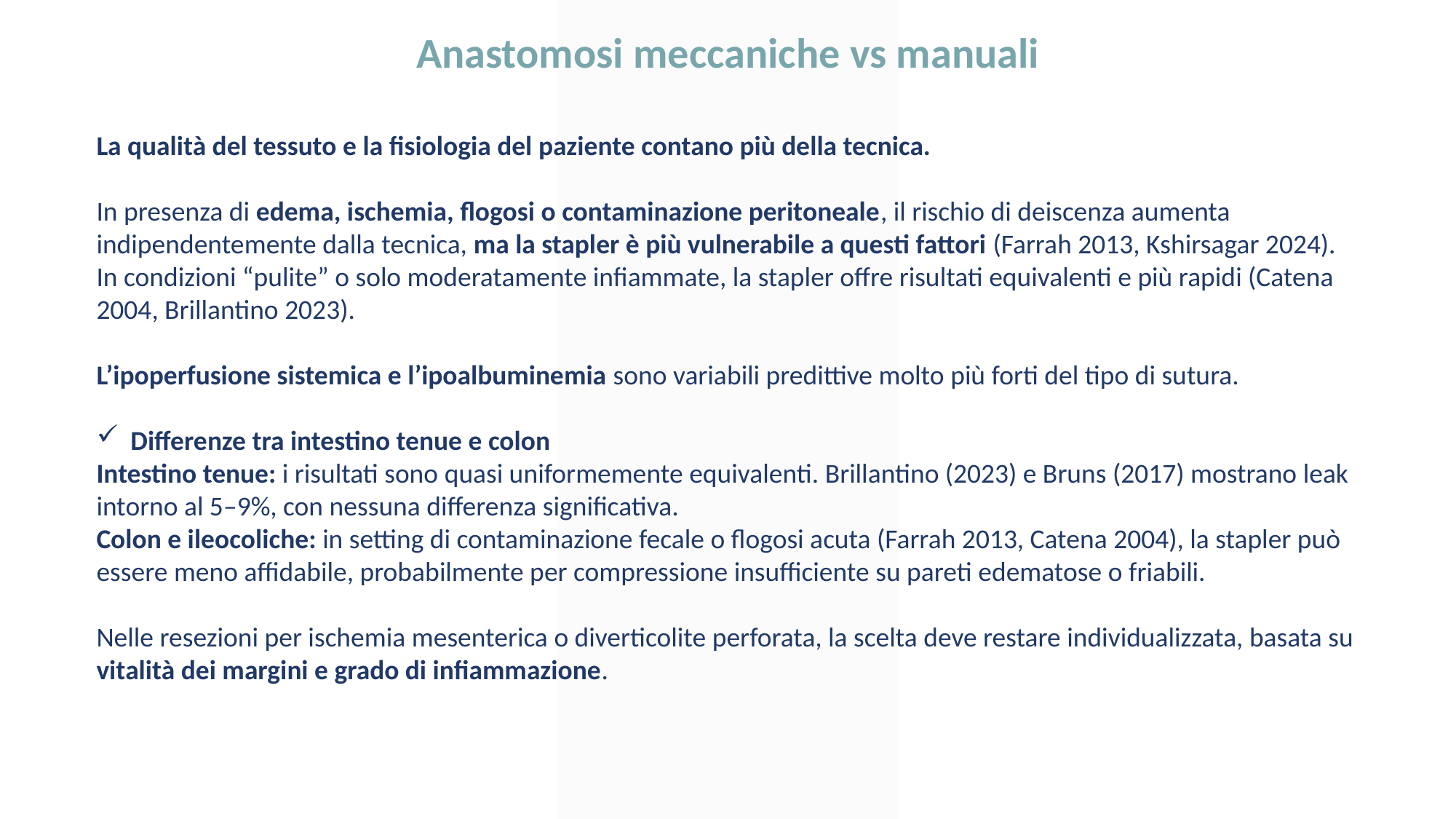

Anastomosi meccaniche vs manuali
La qualità del tessuto e la fisiologia del paziente contano più della tecnica.

In presenza di edema, ischemia, flogosi o contaminazione peritoneale, il rischio di deiscenza aumenta indipendentemente dalla tecnica, ma la stapler è più vulnerabile a questi fattori (Farrah 2013, Kshirsagar 2024).
In condizioni “pulite” o solo moderatamente infiammate, la stapler offre risultati equivalenti e più rapidi (Catena 2004, Brillantino 2023).

L’ipoperfusione sistemica e l’ipoalbuminemia sono variabili predittive molto più forti del tipo di sutura.

Differenze tra intestino tenue e colon
Intestino tenue: i risultati sono quasi uniformemente equivalenti. Brillantino (2023) e Bruns (2017) mostrano leak intorno al 5–9%, con nessuna differenza significativa.
Colon e ileocoliche: in setting di contaminazione fecale o flogosi acuta (Farrah 2013, Catena 2004), la stapler può essere meno affidabile, probabilmente per compressione insufficiente su pareti edematose o friabili.

Nelle resezioni per ischemia mesenterica o diverticolite perforata, la scelta deve restare individualizzata, basata su vitalità dei margini e grado di infiammazione.